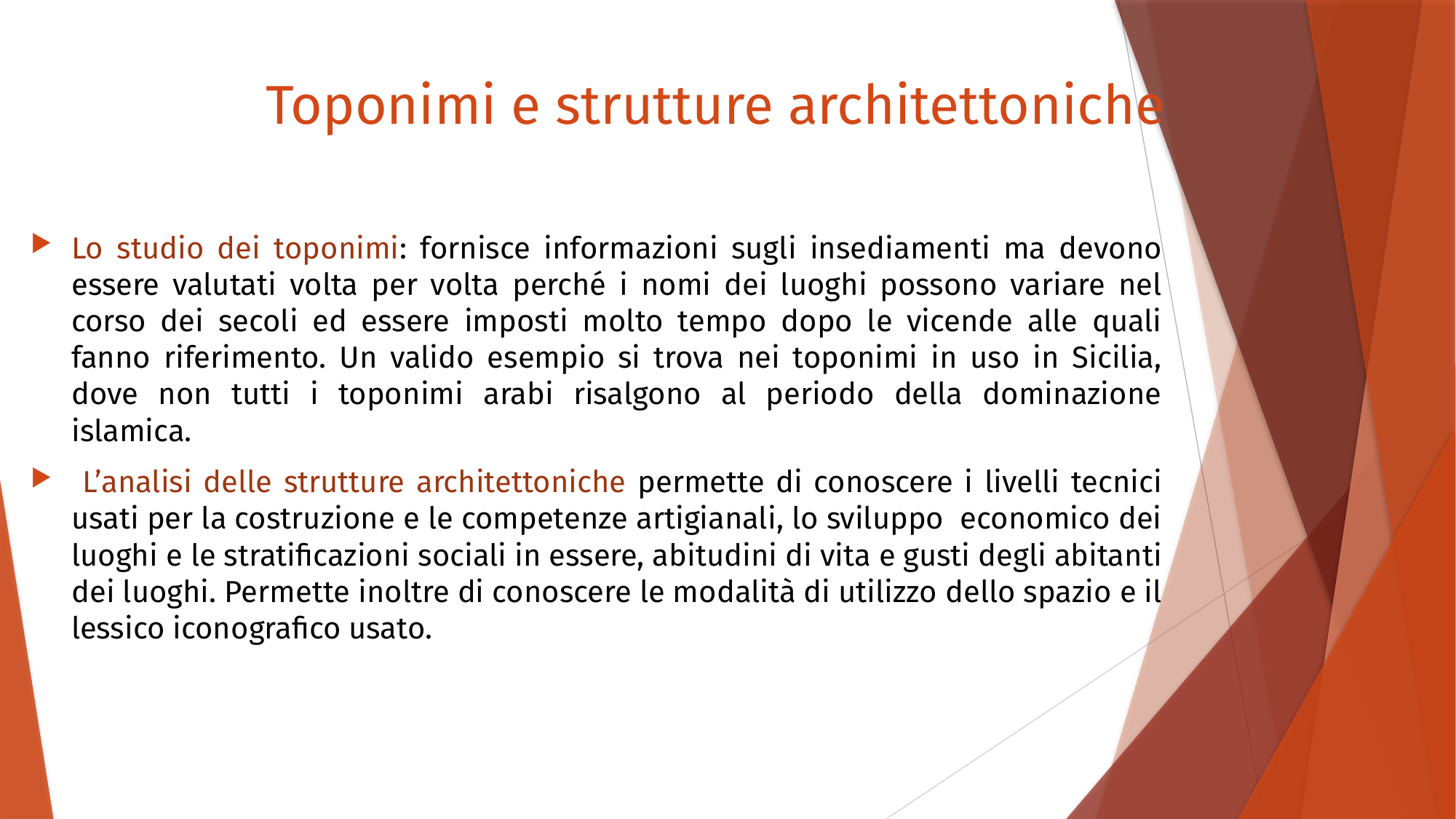

# Toponimi e strutture architettoniche
Lo studio dei toponimi: fornisce informazioni sugli insediamenti ma devono essere valutati volta per volta perché i nomi dei luoghi possono variare nel corso dei secoli ed essere imposti molto tempo dopo le vicende alle quali fanno riferimento. Un valido esempio si trova nei toponimi in uso in Sicilia, dove non tutti i toponimi arabi risalgono al periodo della dominazione islamica.
 L’analisi delle strutture architettoniche permette di conoscere i livelli tecnici usati per la costruzione e le competenze artigianali, lo sviluppo  economico dei luoghi e le stratificazioni sociali in essere, abitudini di vita e gusti degli abitanti dei luoghi. Permette inoltre di conoscere le modalità di utilizzo dello spazio e il lessico iconografico usato.